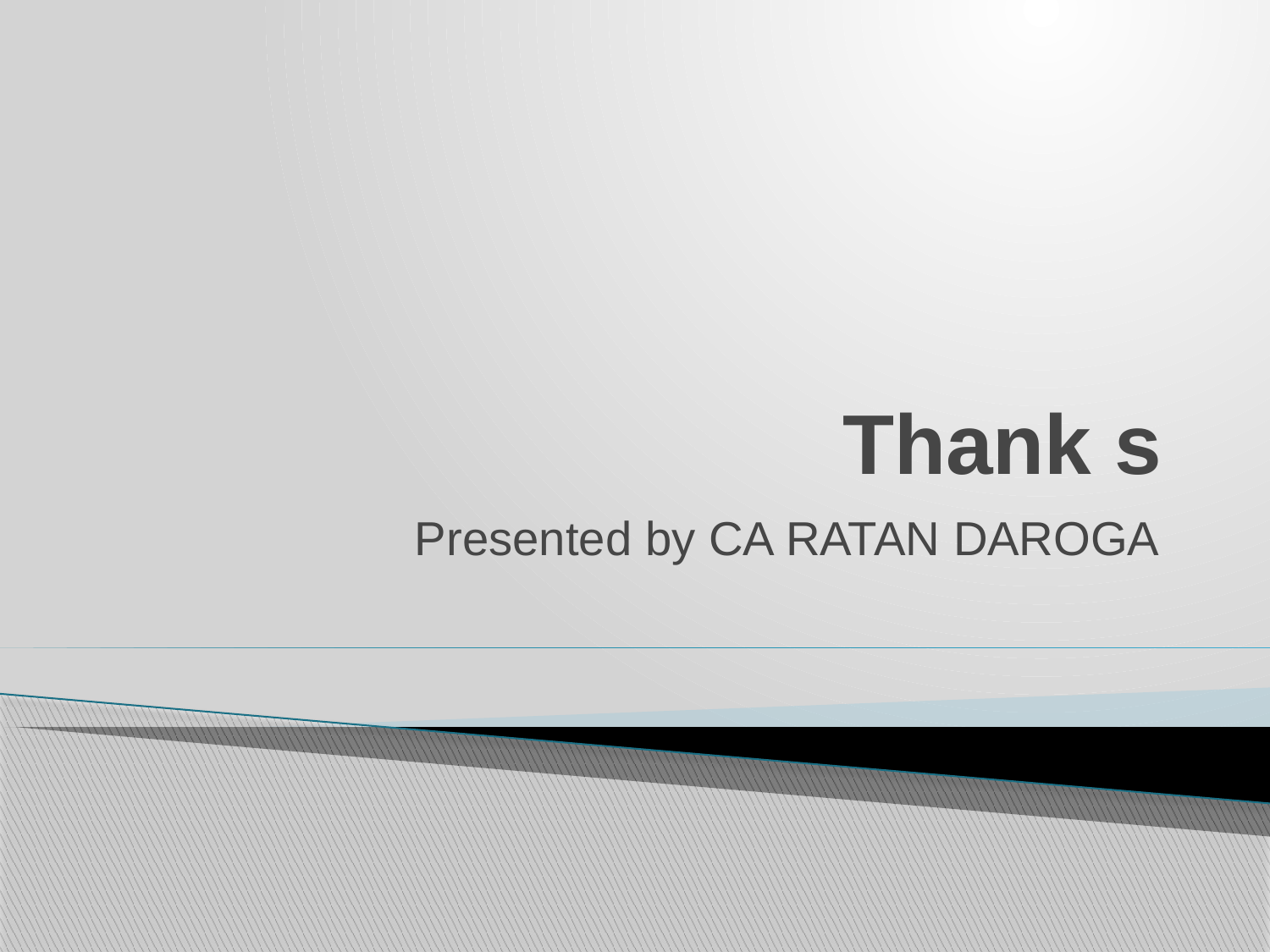

# Thank s
Presented by CA RATAN DAROGA